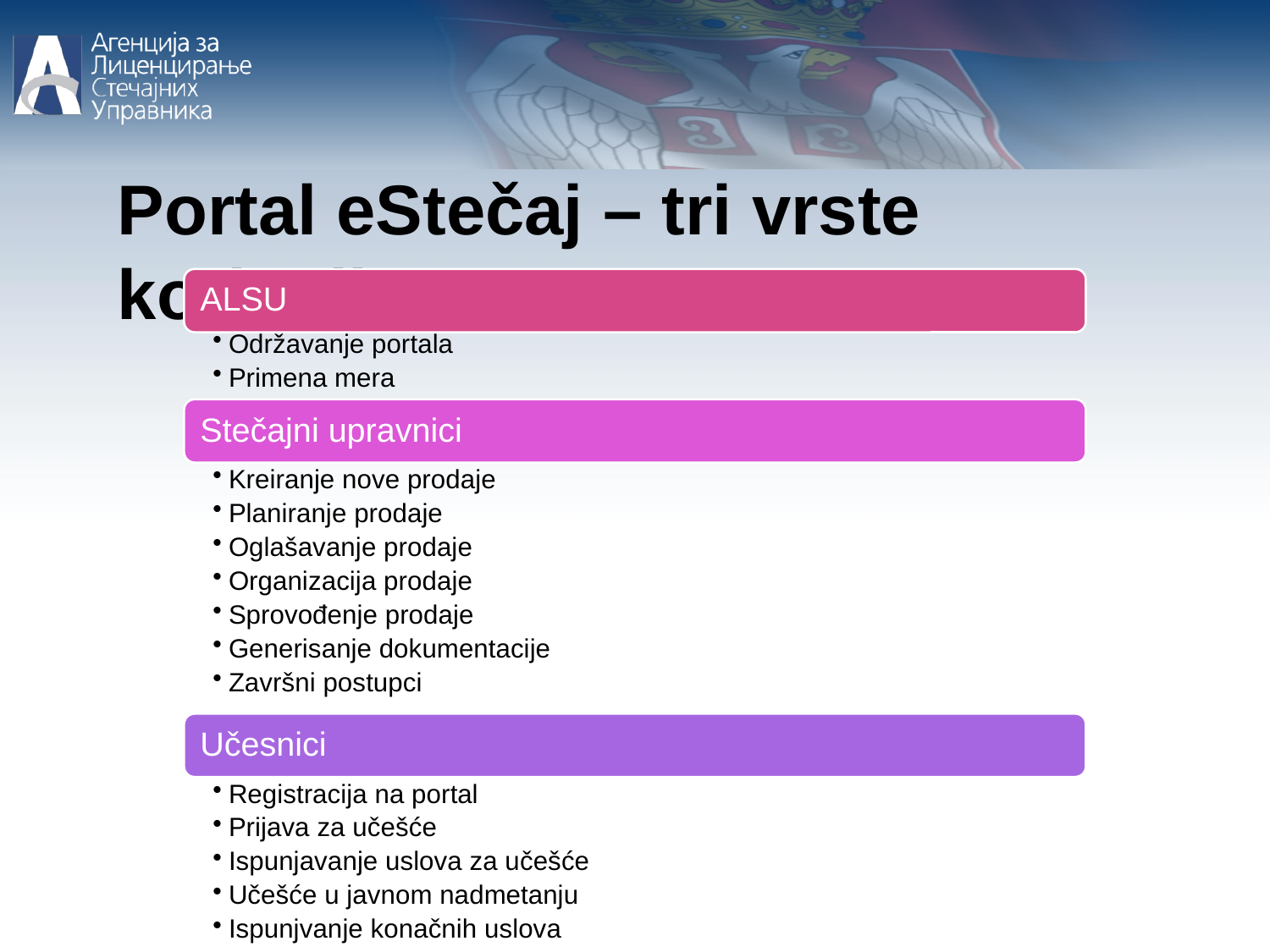

Portal eStečaj – tri vrste korisnika
ALSU
Održavanje portala
Primena mera
Stečajni upravnici
Kreiranje nove prodaje
Planiranje prodaje
Oglašavanje prodaje
Organizacija prodaje
Sprovođenje prodaje
Generisanje dokumentacije
Završni postupci
Učesnici
Registracija na portal
Prijava za učešće
Ispunjavanje uslova za učešće
Učešće u javnom nadmetanju
Ispunjvanje konačnih uslova